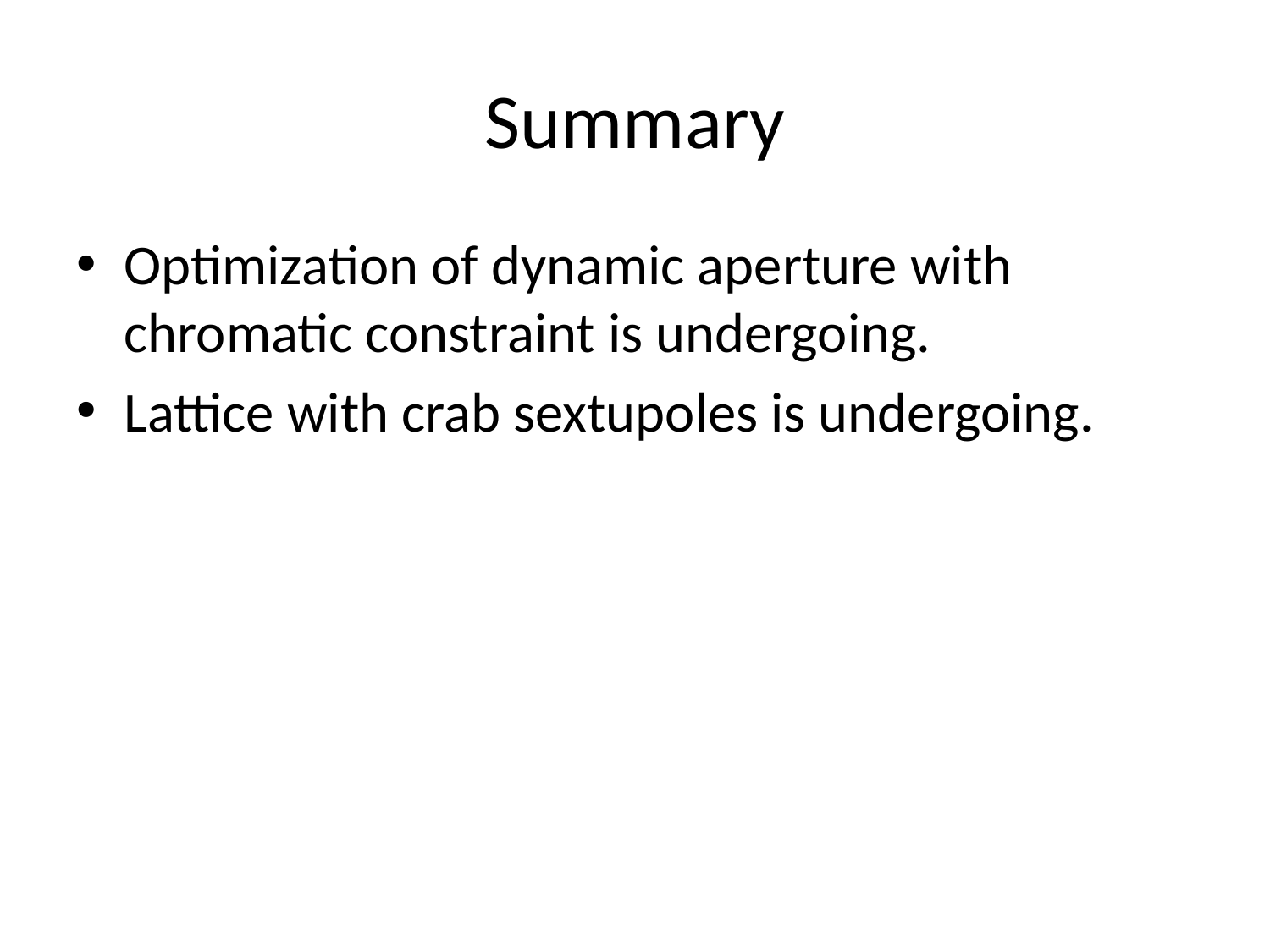

# Summary
Optimization of dynamic aperture with chromatic constraint is undergoing.
Lattice with crab sextupoles is undergoing.